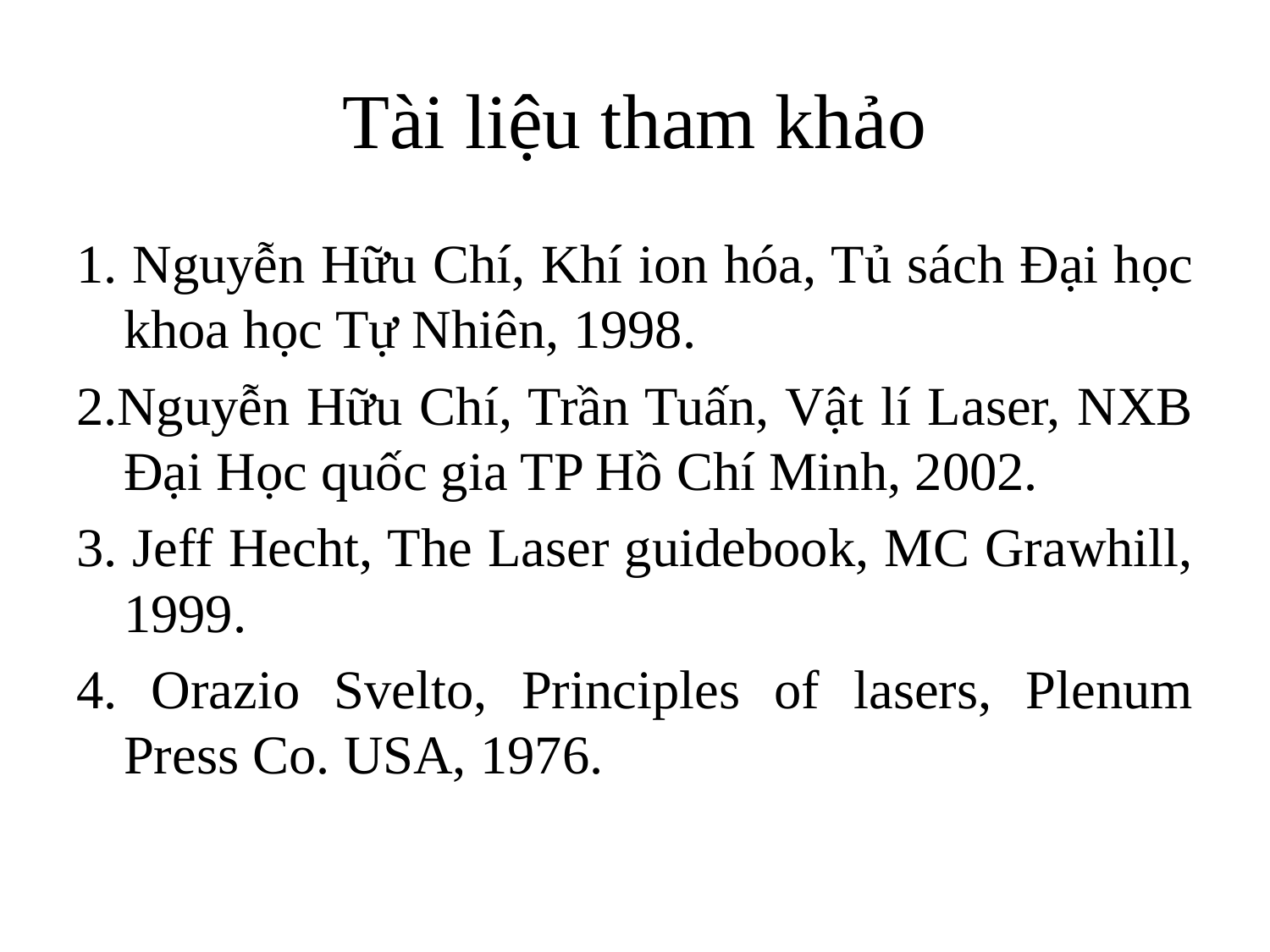

# Tài liệu tham khảo
1. Nguyễn Hữu Chí, Khí ion hóa, Tủ sách Đại học khoa học Tự Nhiên, 1998.
2.Nguyễn Hữu Chí, Trần Tuấn, Vật lí Laser, NXB Đại Học quốc gia TP Hồ Chí Minh, 2002.
3. Jeff Hecht, The Laser guidebook, MC Grawhill, 1999.
4. Orazio Svelto, Principles of lasers, Plenum Press Co. USA, 1976.